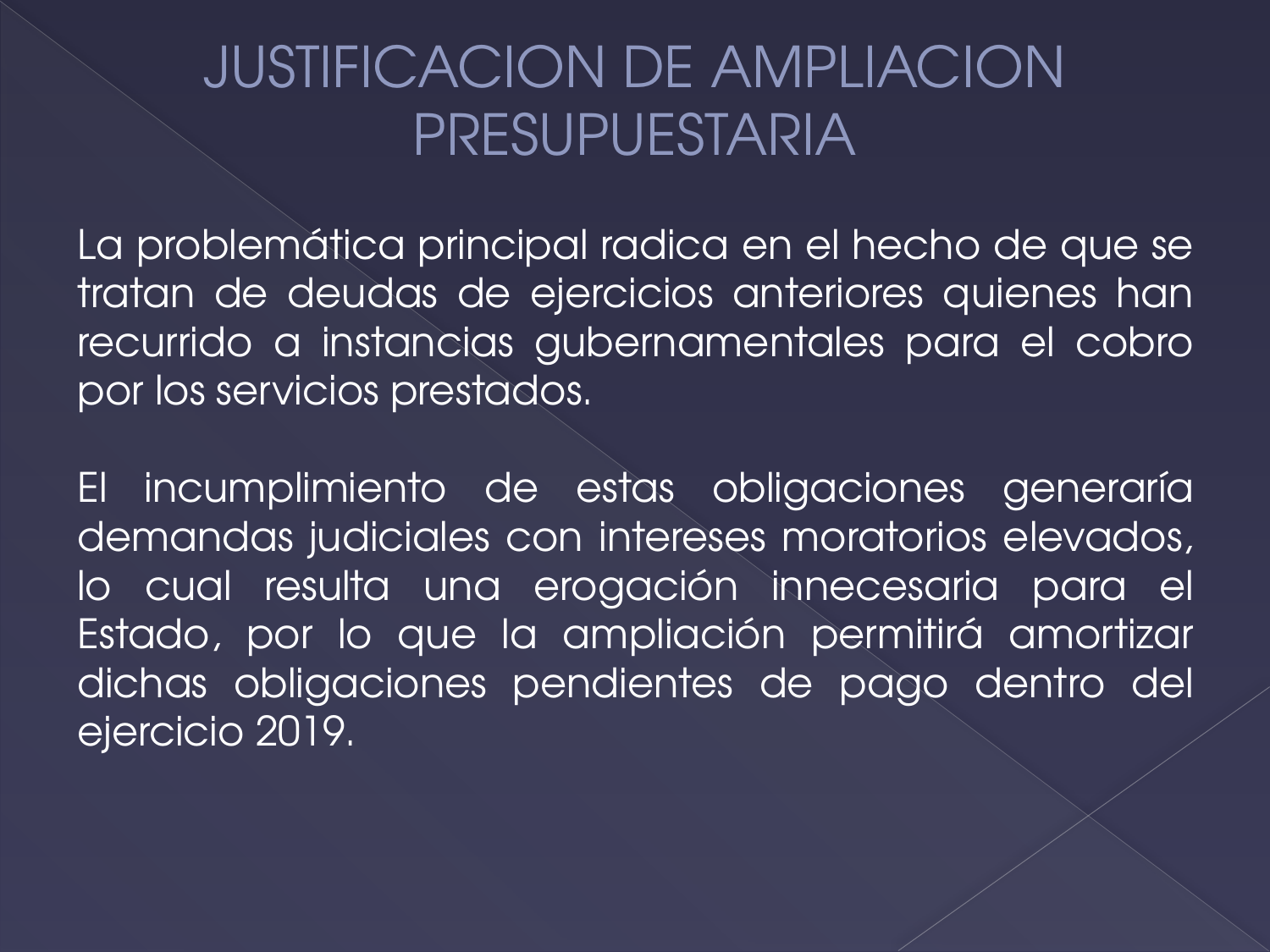

# JUSTIFICACION DE AMPLIACION PRESUPUESTARIA
La problemática principal radica en el hecho de que se tratan de deudas de ejercicios anteriores quienes han recurrido a instancias gubernamentales para el cobro por los servicios prestados.

El incumplimiento de estas obligaciones generaría demandas judiciales con intereses moratorios elevados, lo cual resulta una erogación innecesaria para el Estado, por lo que la ampliación permitirá amortizar dichas obligaciones pendientes de pago dentro del ejercicio 2019.